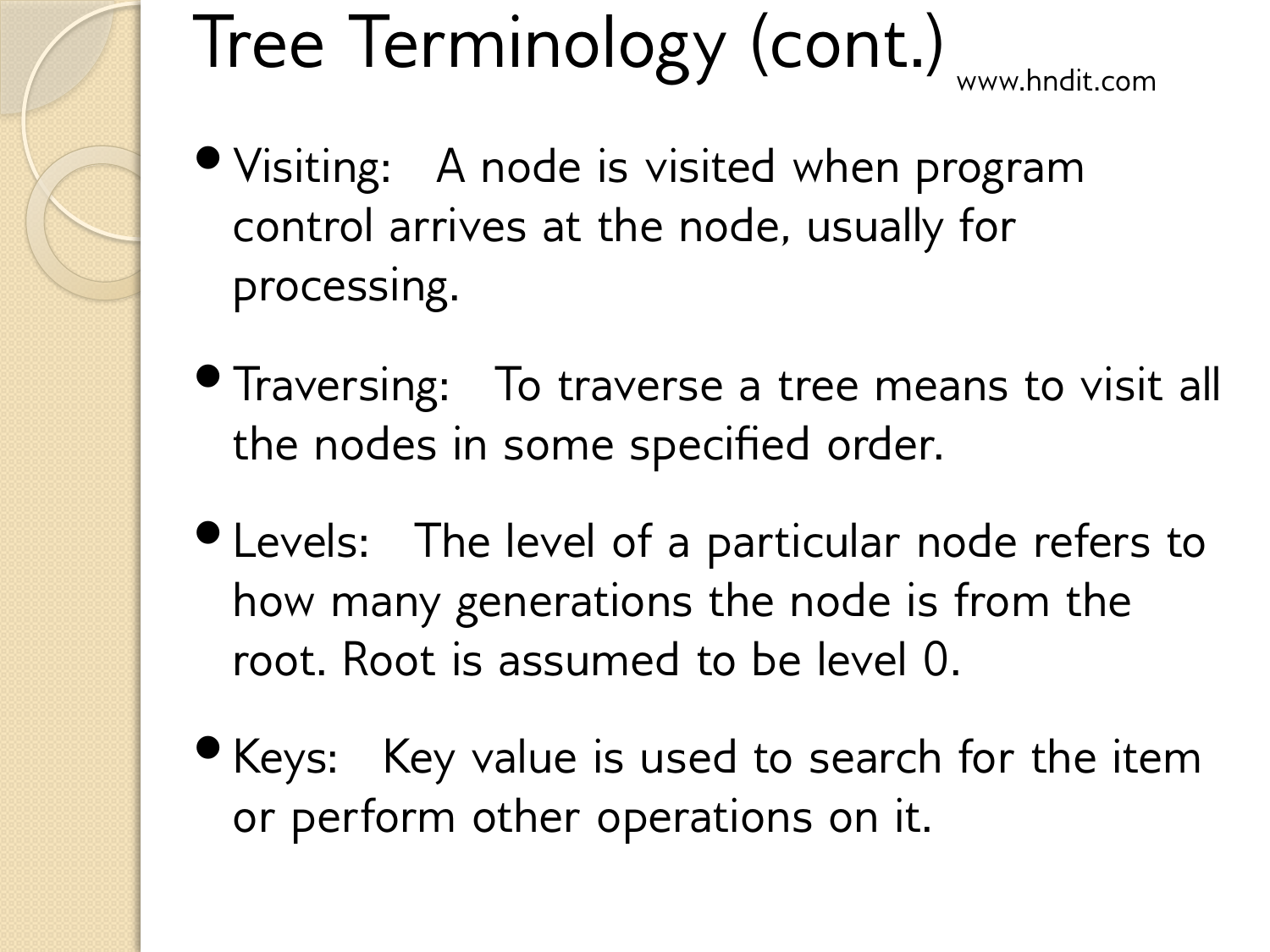

# Tree Terminology (cont.)
www.hndit.com
Visiting:   A node is visited when program control arrives at the node, usually for processing.

Traversing:   To traverse a tree means to visit all the nodes in some specified order.

Levels:   The level of a particular node refers to how many generations the node is from the root. Root is assumed to be level 0.

Keys:   Key value is used to search for the item or perform other operations on it.